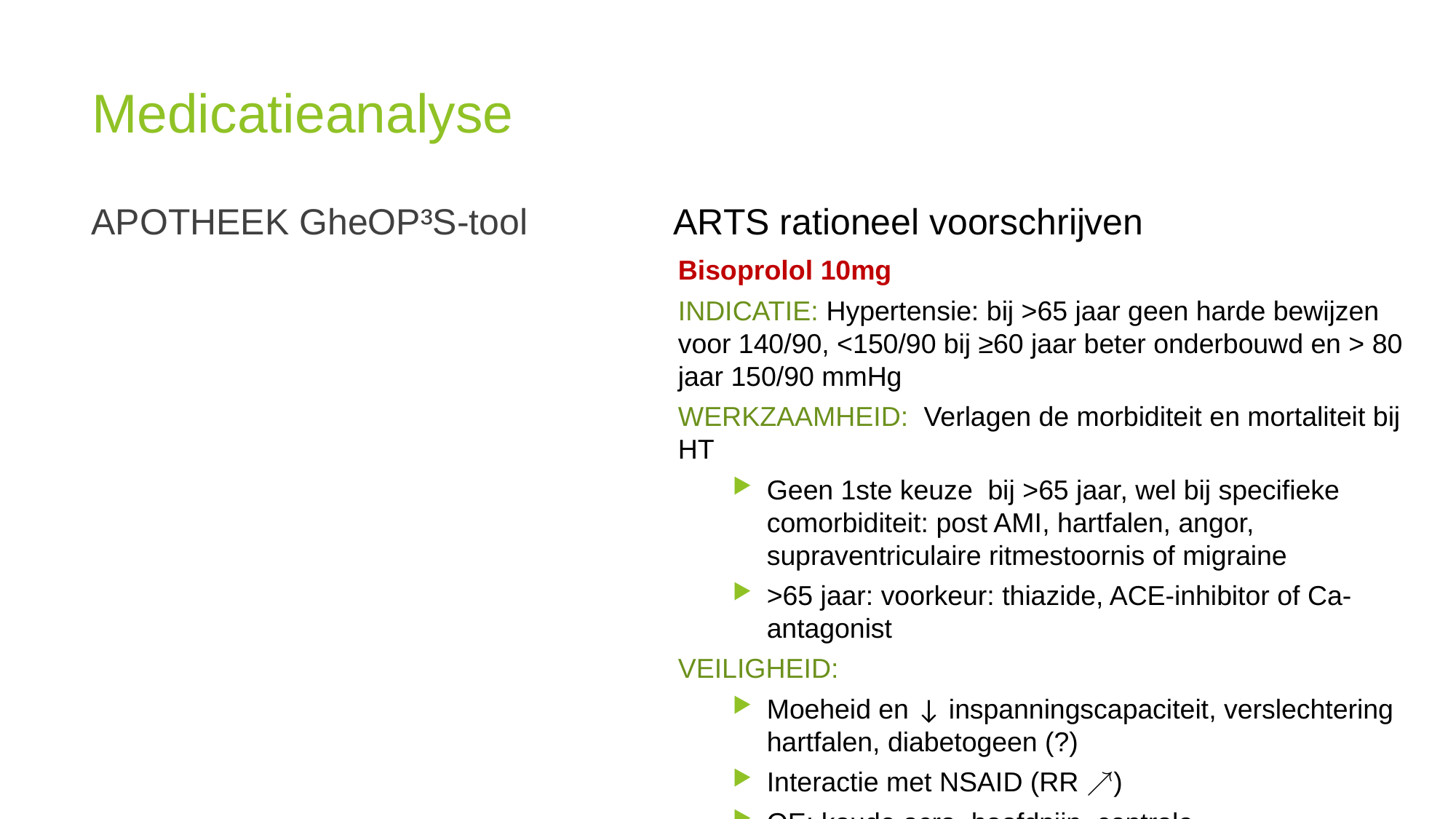

# Medicatieanalyse
APOTHEEK GheOP³S-tool
ARTS rationeel voorschrijven
Bisoprolol 10mg
INDICATIE: Hypertensie: bij >65 jaar geen harde bewijzen voor 140/90, <150/90 bij ≥60 jaar beter onderbouwd en > 80 jaar 150/90 mmHg
WERKZAAMHEID:  Verlagen de morbiditeit en mortaliteit bij HT
Geen 1ste keuze  bij >65 jaar, wel bij specifieke comorbiditeit: post AMI, hartfalen, angor, supraventriculaire ritmestoornis of migraine
>65 jaar: voorkeur: thiazide, ACE-inhibitor of Ca-antagonist
VEILIGHEID:
Moeheid en ↓ inspanningscapaciteit, verslechtering hartfalen, diabetogeen (?)
Interactie met NSAID (RR ↗)
OE: koude acra, hoofdpijn, centrale…
AANPASSEN: Gebruik opvolgen; kan behouden worden indien goed verdragen